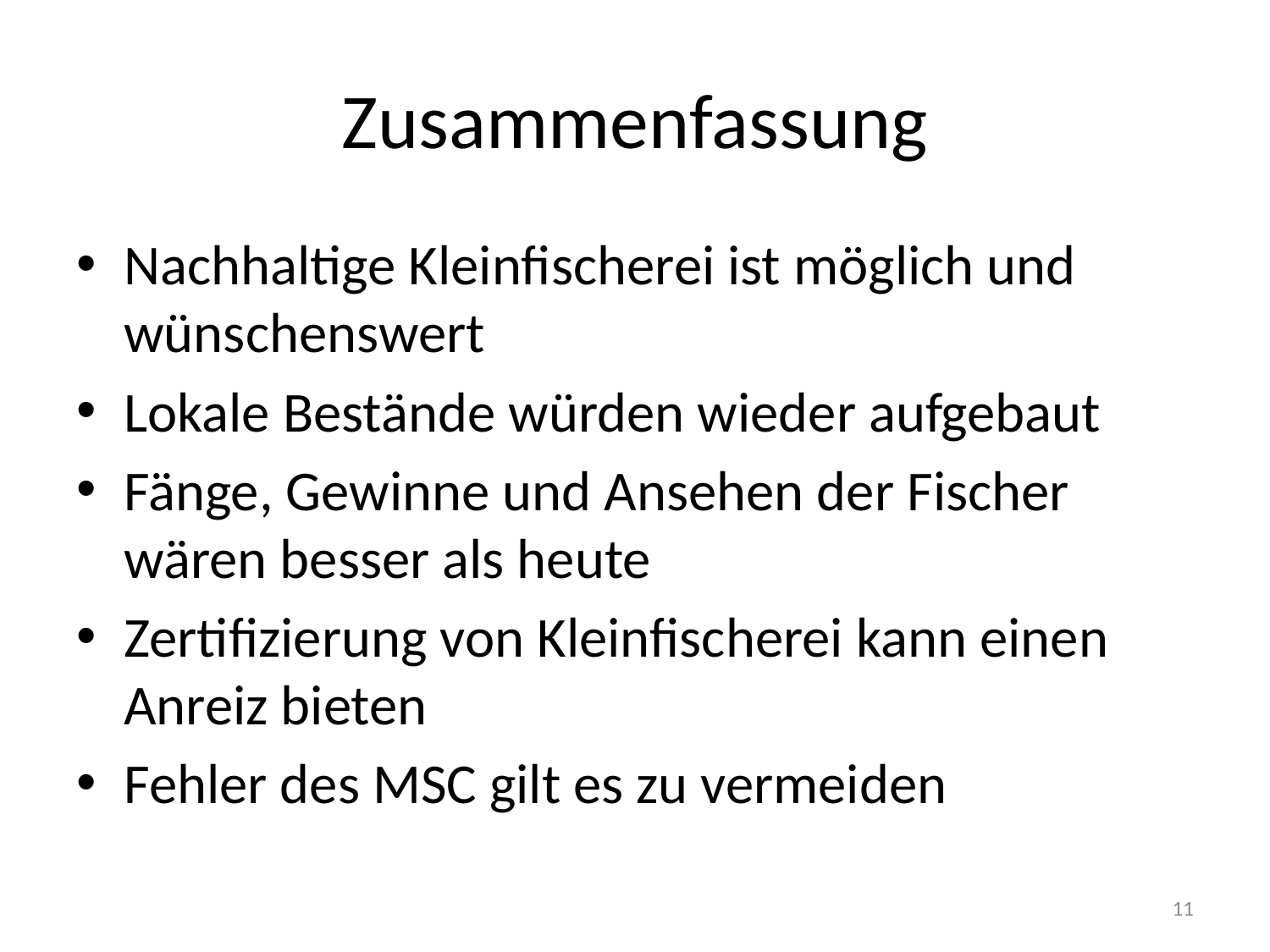

# Zusammenfassung
Nachhaltige Kleinfischerei ist möglich und wünschenswert
Lokale Bestände würden wieder aufgebaut
Fänge, Gewinne und Ansehen der Fischer wären besser als heute
Zertifizierung von Kleinfischerei kann einen Anreiz bieten
Fehler des MSC gilt es zu vermeiden
11